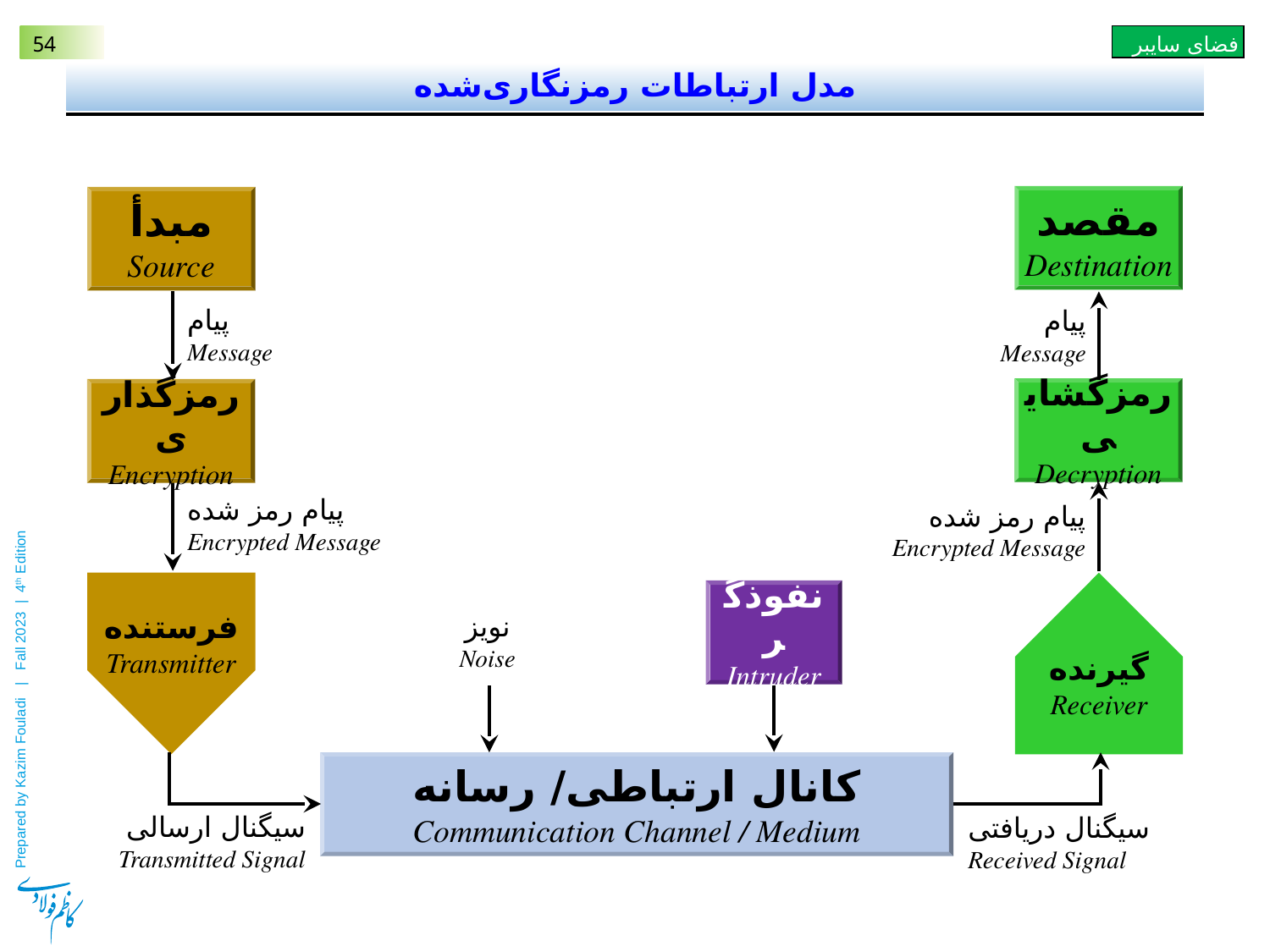

# مدل ارتباطات رمزنگاری‌شده

مقصد
Destination
مبدأ
Source
پیام
Message
پیام
Message
رمزگشایی
Decryption
رمزگذاری
Encryption
پیام رمز شده
Encrypted Message
پیام رمز شده
Encrypted Message
فرستنده
Transmitter
گیرنده
Receiver
نفوذگر
Intruder
نویز
Noise

کانال ارتباطی/ رسانه
Communication Channel / Medium
سیگنال ارسالی
Transmitted Signal
سیگنال دریافتی
Received Signal